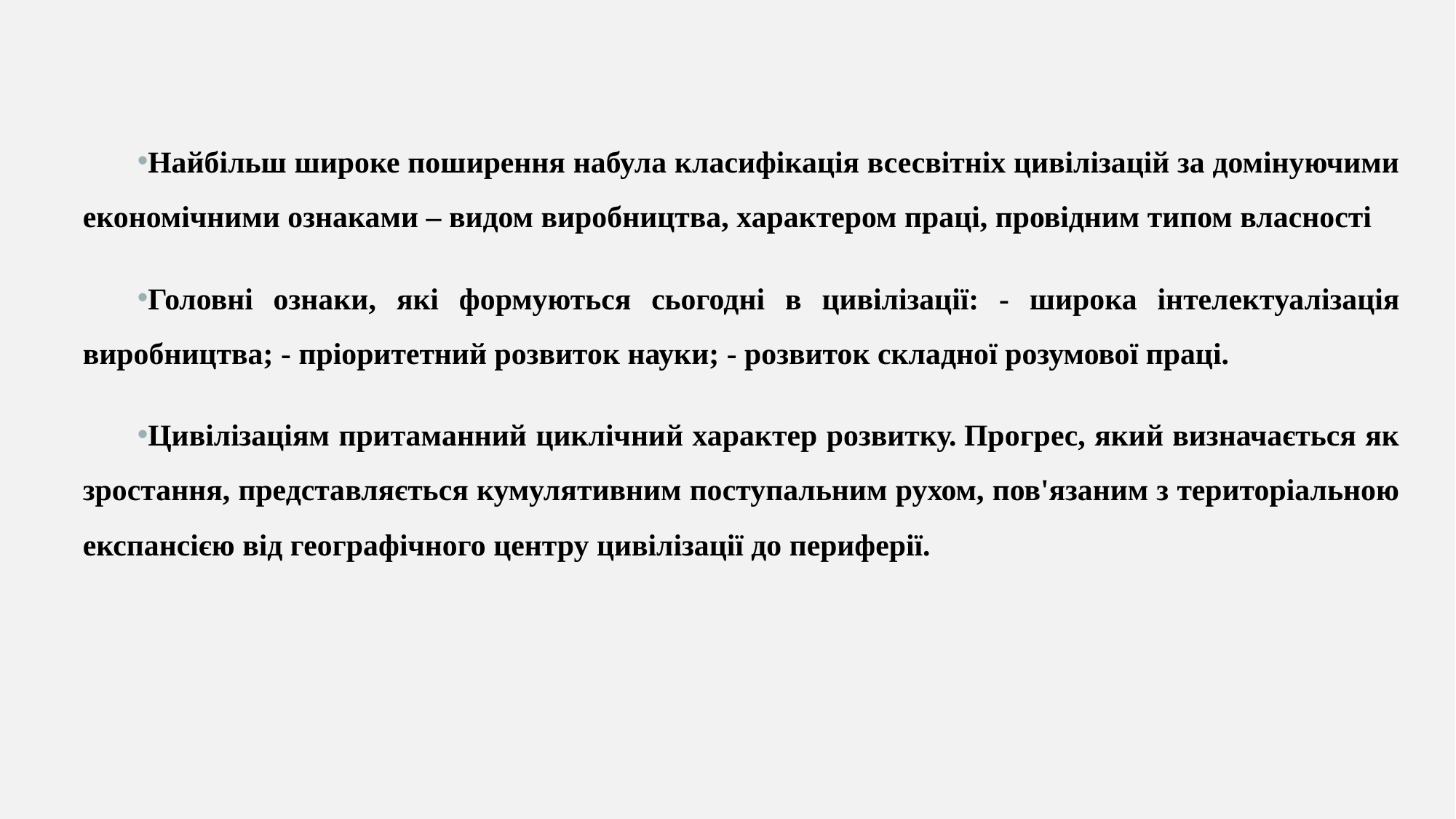

Найбільш широке поширення набула класифікація всесвітніх цивілізацій за домінуючими економічними ознаками – видом виробництва, характером праці, провідним типом власності
Головні ознаки, які формуються сьогодні в цивілізації: - широка інтелектуалізація виробництва; - пріоритетний розвиток науки; - розвиток складної розумової праці.
Цивілізаціям притаманний циклічний характер розвитку. Прогрес, який визначається як зростання, представляється кумулятивним поступальним рухом, пов'язаним з територіальною експансією від географічного центру цивілізації до периферії.